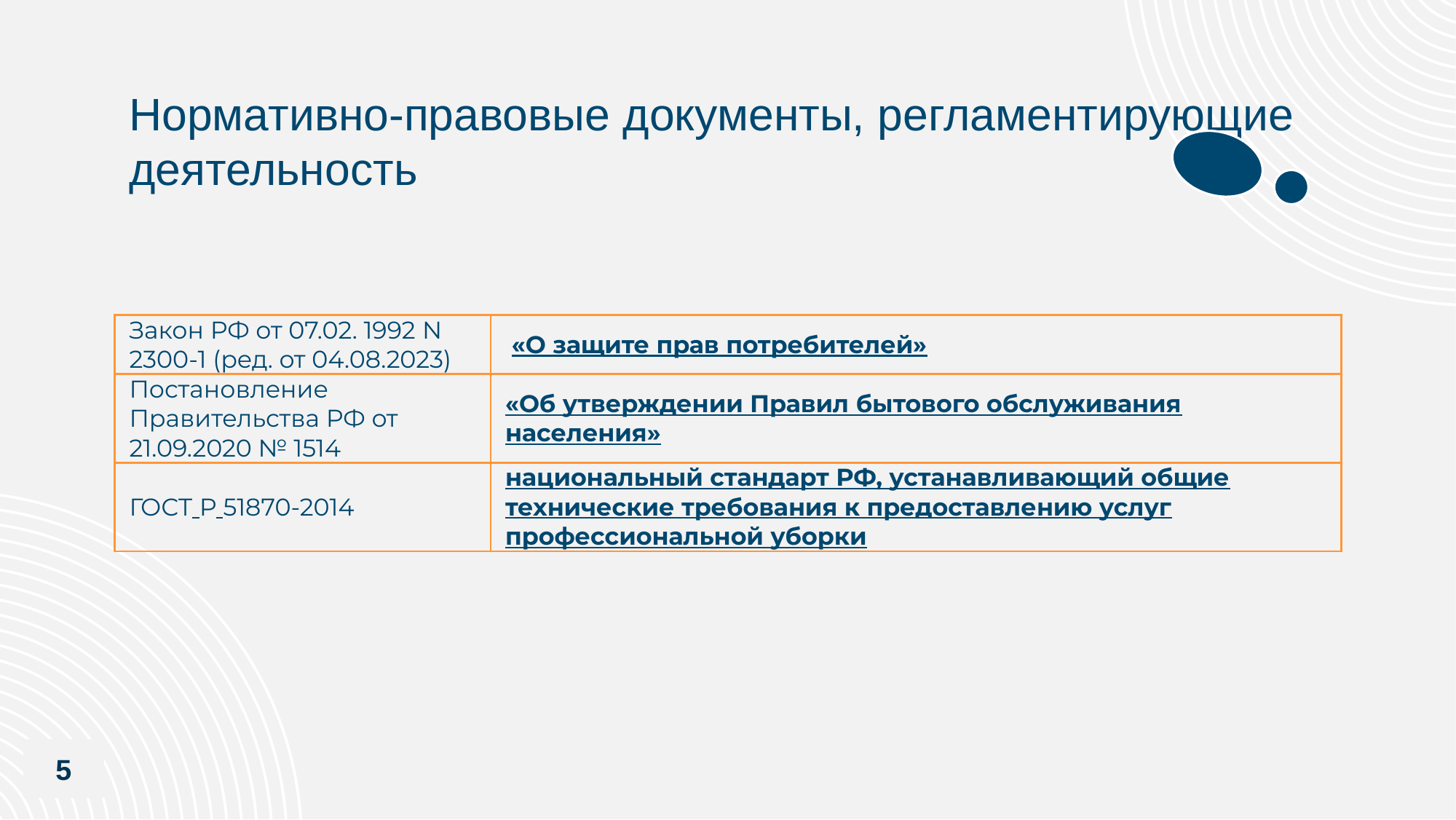

# Нормативно-правовые документы, регламентирующие деятельность

| Закон РФ от 07.02. 1992 N 2300-1 (ред. от 04.08.2023) | «О защите прав потребителей» |
| --- | --- |
| Постановление Правительства РФ от 21.09.2020 № 1514 | «Об утверждении Правил бытового обслуживания населения» |
| ГОСТ Р 51870-2014 | национальный стандарт РФ, устанавливающий общие технические требования к предоставлению услуг профессиональной уборки |

5